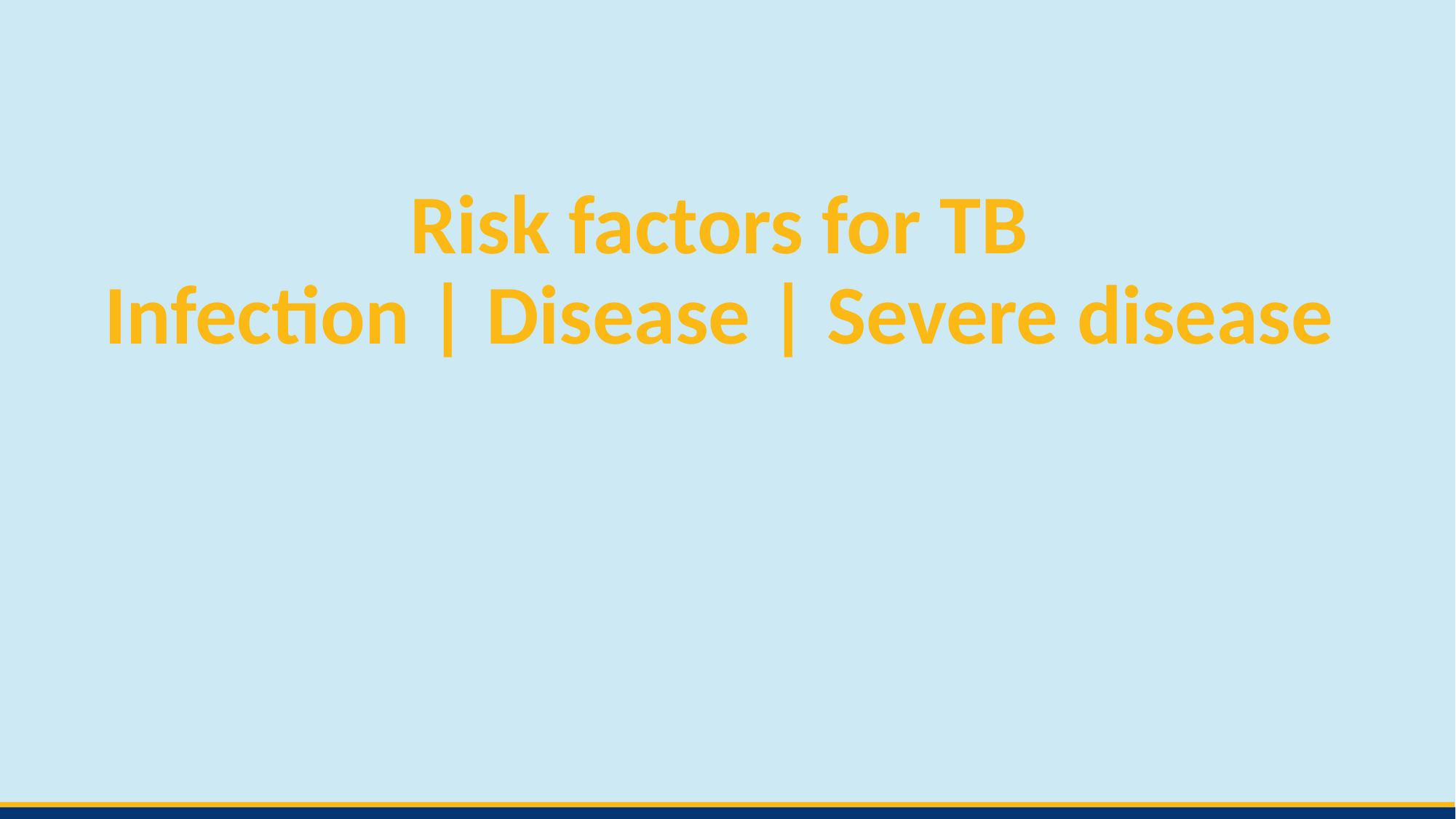

# Risk factors for TB Infection | Disease | Severe disease